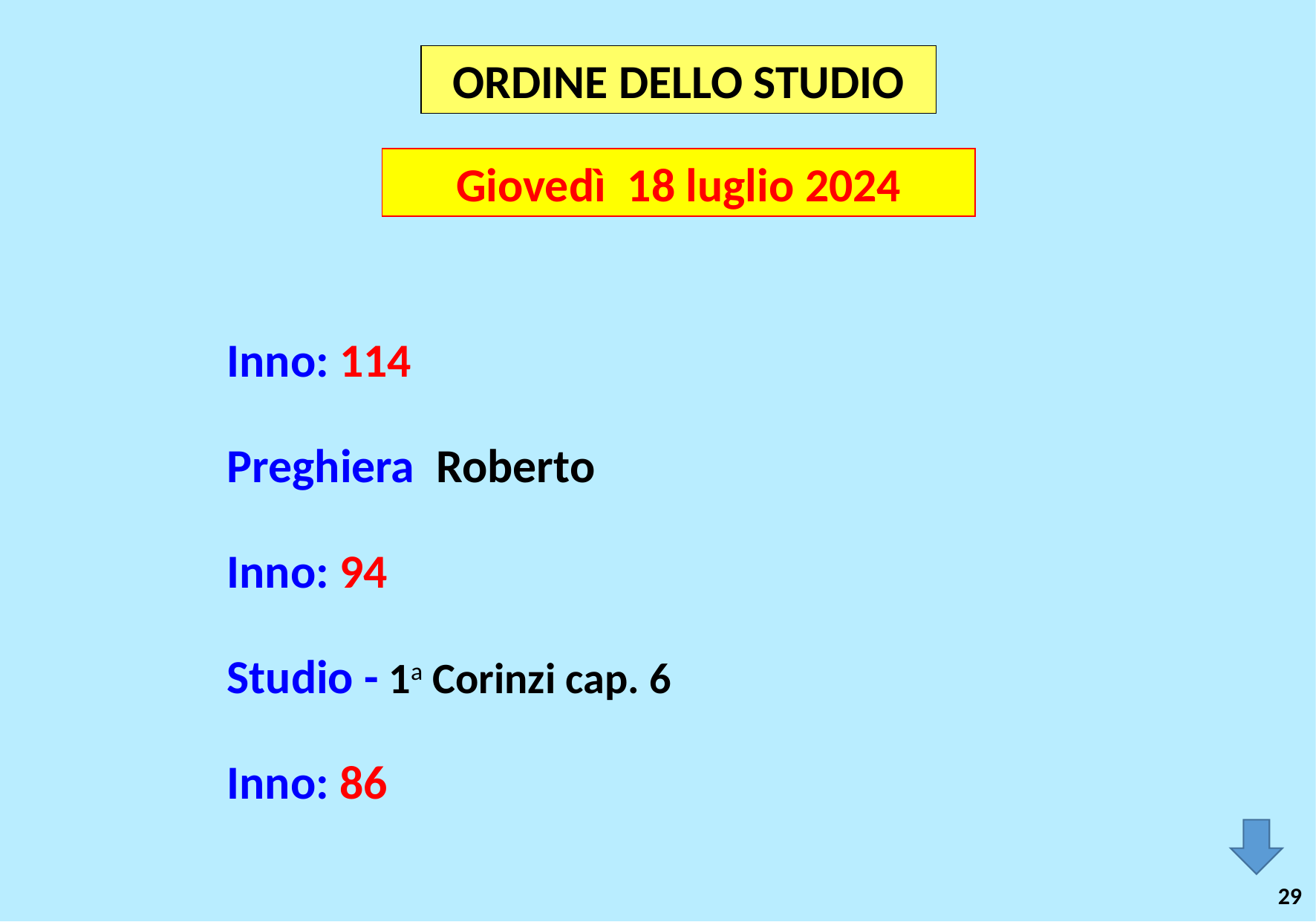

ORDINE DELLO STUDIO
Giovedì  18 luglio 2024
Inno: 114
Preghiera  Roberto
Inno: 94
Studio - 1a Corinzi cap. 6
Inno: 86

29